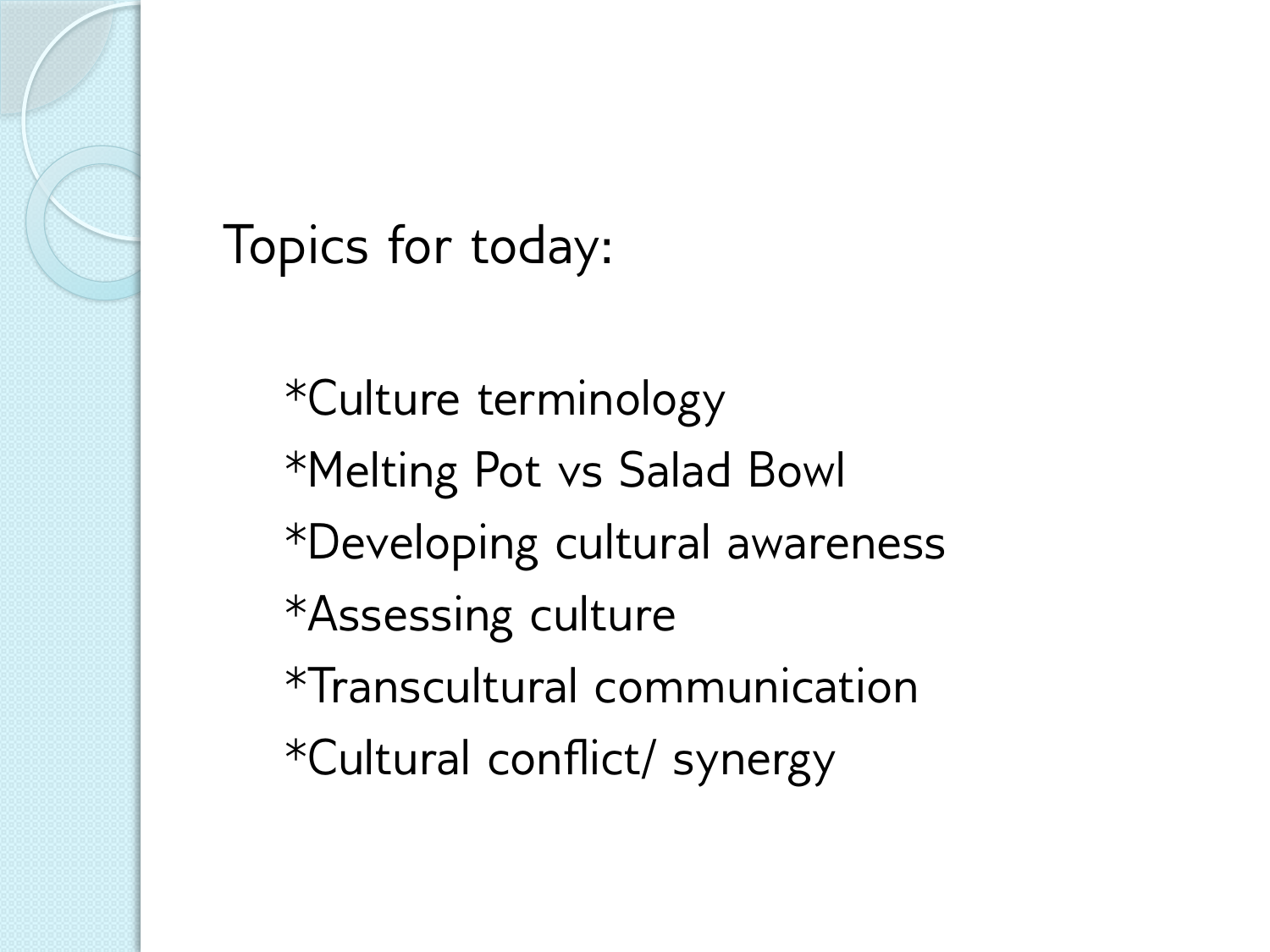

#
Topics for today:

    *Culture terminology
    *Melting Pot vs Salad Bowl
    *Developing cultural awareness
    *Assessing culture
    *Transcultural communication
    *Cultural conflict/ synergy